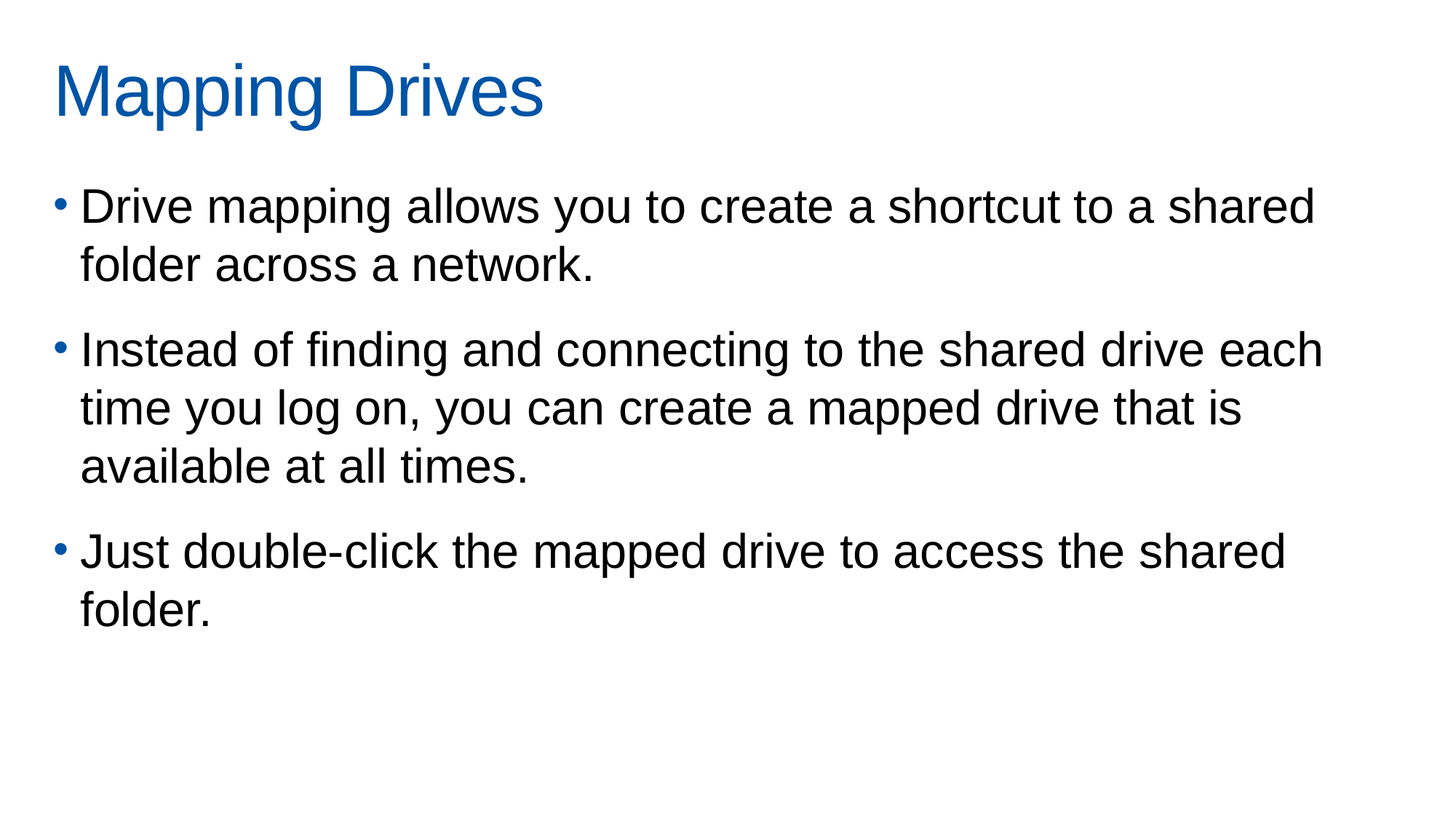

# Mapping Drives
Drive mapping allows you to create a shortcut to a shared folder across a network.
Instead of finding and connecting to the shared drive each time you log on, you can create a mapped drive that is available at all times.
Just double-click the mapped drive to access the shared folder.